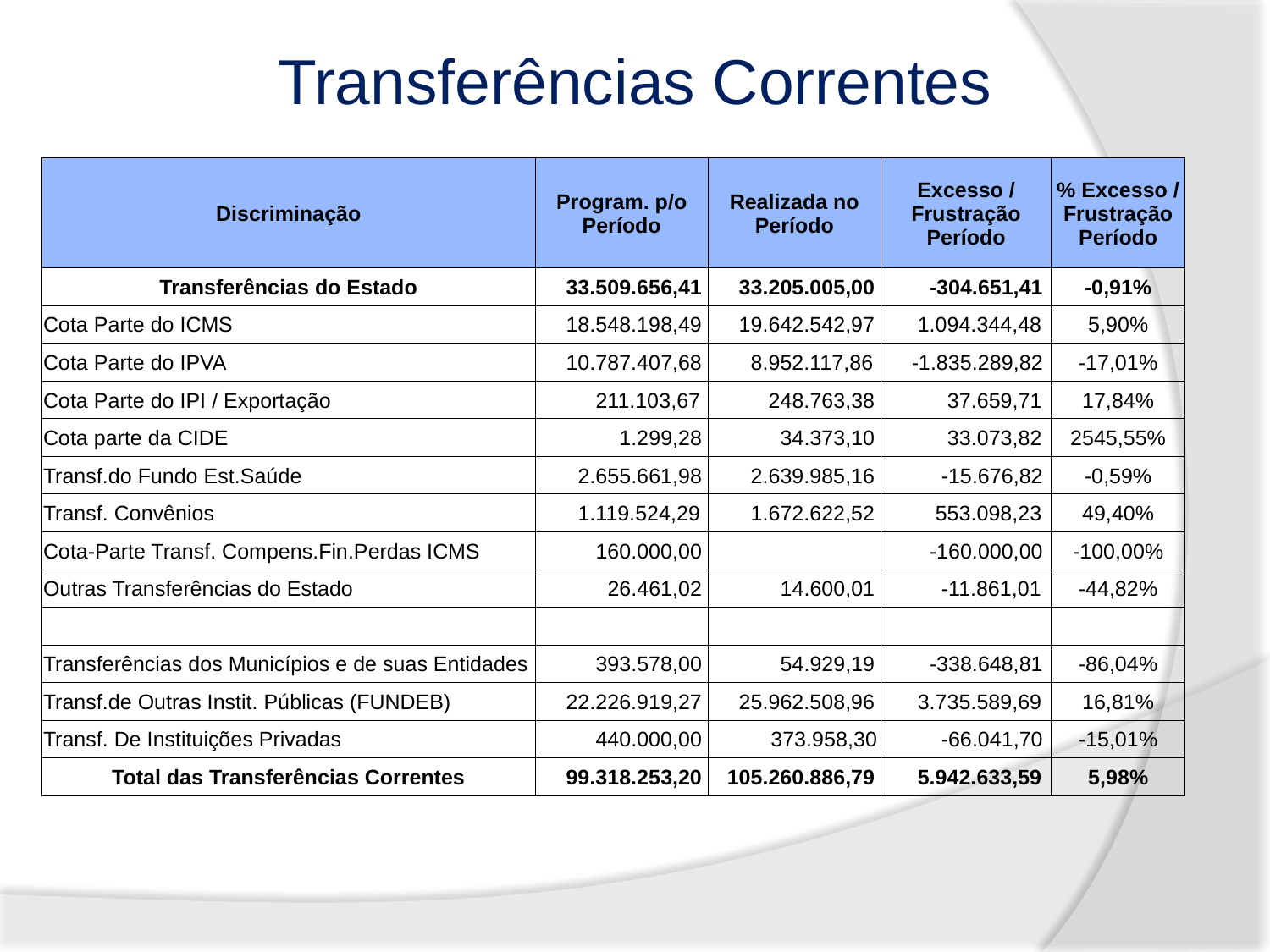

# Transferências Correntes
| Discriminação | Program. p/o Período | Realizada no Período | Excesso / Frustração Período | % Excesso / Frustração Período |
| --- | --- | --- | --- | --- |
| Transferências do Estado | 33.509.656,41 | 33.205.005,00 | -304.651,41 | -0,91% |
| Cota Parte do ICMS | 18.548.198,49 | 19.642.542,97 | 1.094.344,48 | 5,90% |
| Cota Parte do IPVA | 10.787.407,68 | 8.952.117,86 | -1.835.289,82 | -17,01% |
| Cota Parte do IPI / Exportação | 211.103,67 | 248.763,38 | 37.659,71 | 17,84% |
| Cota parte da CIDE | 1.299,28 | 34.373,10 | 33.073,82 | 2545,55% |
| Transf.do Fundo Est.Saúde | 2.655.661,98 | 2.639.985,16 | -15.676,82 | -0,59% |
| Transf. Convênios | 1.119.524,29 | 1.672.622,52 | 553.098,23 | 49,40% |
| Cota-Parte Transf. Compens.Fin.Perdas ICMS | 160.000,00 |  | -160.000,00 | -100,00% |
| Outras Transferências do Estado | 26.461,02 | 14.600,01 | -11.861,01 | -44,82% |
|  |  |  |  |  |
| Transferências dos Municípios e de suas Entidades | 393.578,00 | 54.929,19 | -338.648,81 | -86,04% |
| Transf.de Outras Instit. Públicas (FUNDEB) | 22.226.919,27 | 25.962.508,96 | 3.735.589,69 | 16,81% |
| Transf. De Instituições Privadas | 440.000,00 | 373.958,30 | -66.041,70 | -15,01% |
| Total das Transferências Correntes | 99.318.253,20 | 105.260.886,79 | 5.942.633,59 | 5,98% |